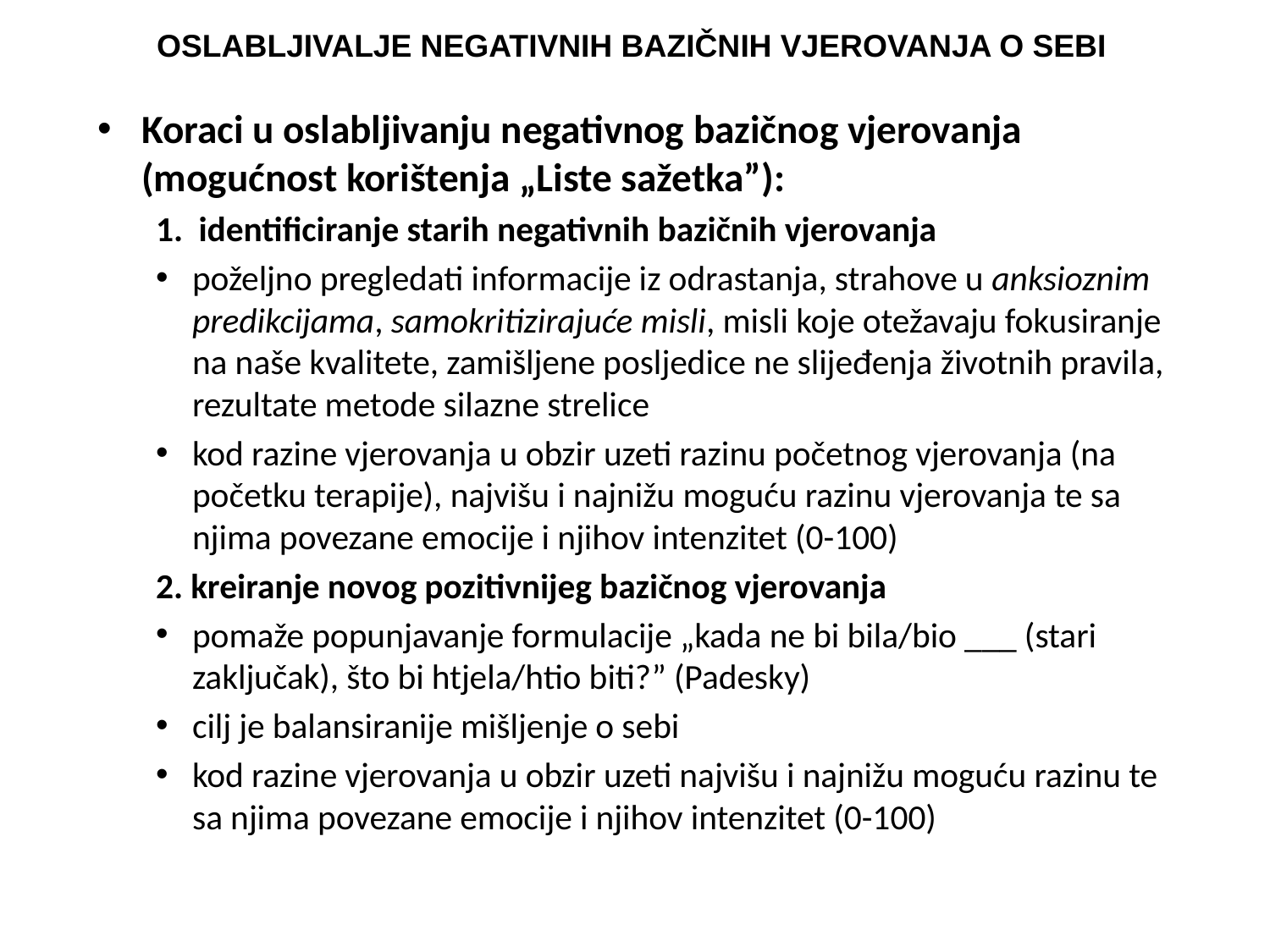

OSLABLJIVALJE NEGATIVNIH BAZIČNIH VJEROVANJA O SEBI

Koraci u oslabljivanju negativnog bazičnog vjerovanja (mogućnost korištenja „Liste sažetka”):
1.  identificiranje starih negativnih bazičnih vjerovanja
poželjno pregledati informacije iz odrastanja, strahove u anksioznim predikcijama, samokritizirajuće misli, misli koje otežavaju fokusiranje na naše kvalitete, zamišljene posljedice ne slijeđenja životnih pravila, rezultate metode silazne strelice
kod razine vjerovanja u obzir uzeti razinu početnog vjerovanja (na početku terapije), najvišu i najnižu moguću razinu vjerovanja te sa njima povezane emocije i njihov intenzitet (0-100)
2. kreiranje novog pozitivnijeg bazičnog vjerovanja
pomaže popunjavanje formulacije „kada ne bi bila/bio ___ (stari zaključak), što bi htjela/htio biti?” (Padesky)
cilj je balansiranije mišljenje o sebi
kod razine vjerovanja u obzir uzeti najvišu i najnižu moguću razinu te sa njima povezane emocije i njihov intenzitet (0-100)